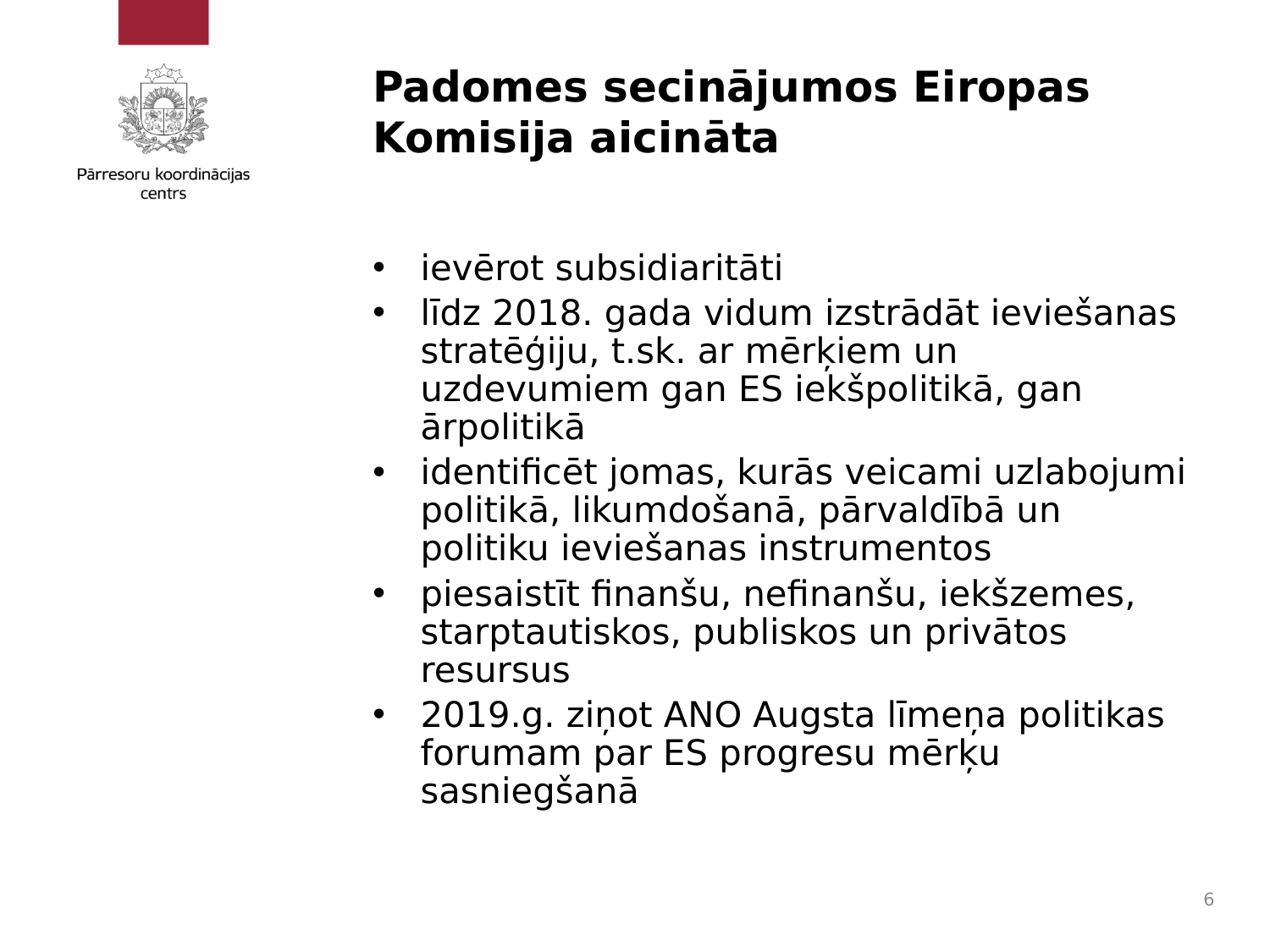

# Padomes secinājumos Eiropas Komisija aicināta
ievērot subsidiaritāti
līdz 2018. gada vidum izstrādāt ieviešanas stratēģiju, t.sk. ar mērķiem un uzdevumiem gan ES iekšpolitikā, gan ārpolitikā
identificēt jomas, kurās veicami uzlabojumi politikā, likumdošanā, pārvaldībā un politiku ieviešanas instrumentos
piesaistīt finanšu, nefinanšu, iekšzemes, starptautiskos, publiskos un privātos resursus
2019.g. ziņot ANO Augsta līmeņa politikas forumam par ES progresu mērķu sasniegšanā

6